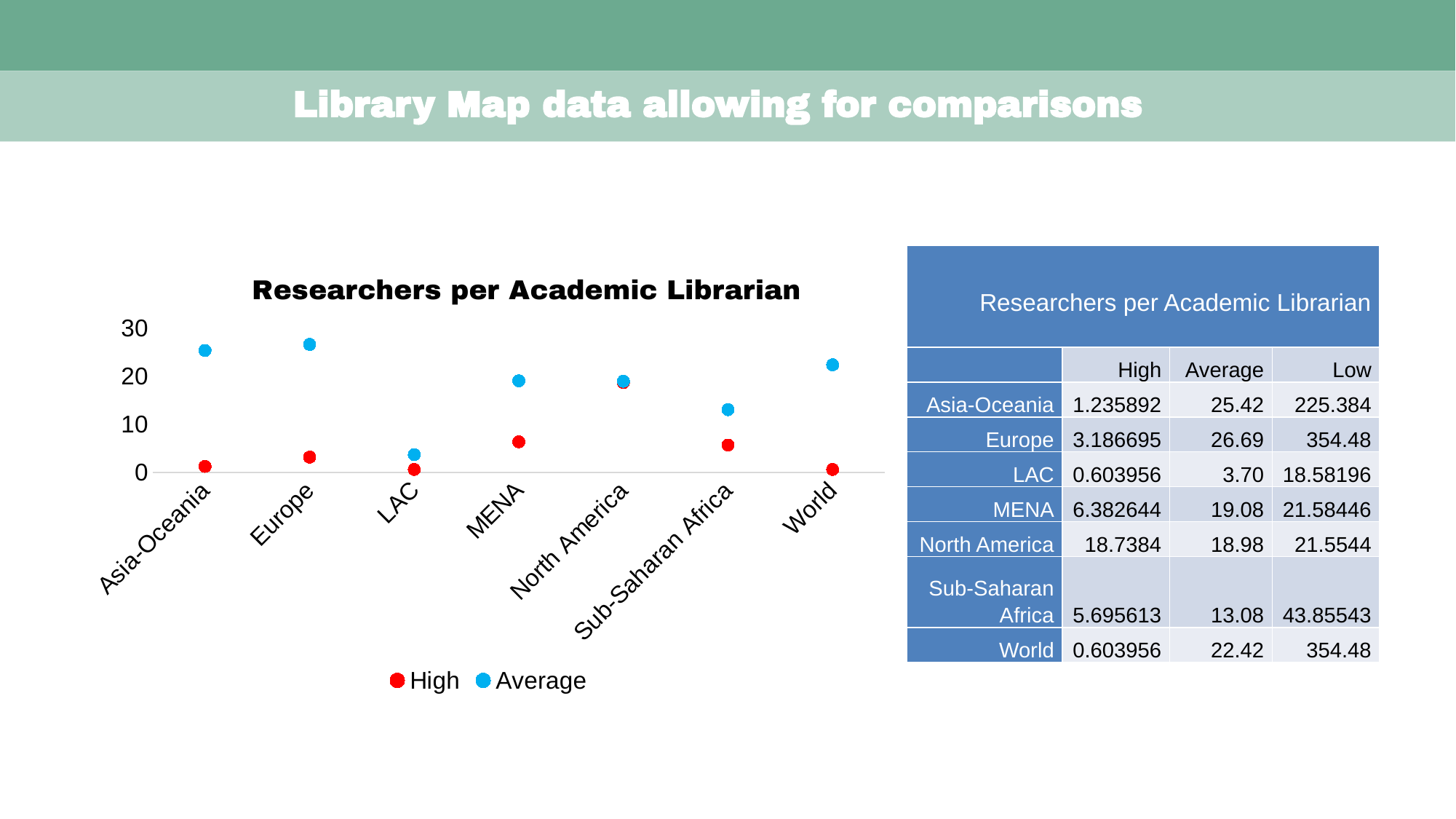

Library Map data allowing for comparisons

### Chart: Researchers per Academic Librarian

| Category | High | Average |
|---|---|---|
| Asia-Oceania | 1.2358922537750496 | 25.419169700683316 |
| Europe | 3.1866948342659676 | 26.685057647728897 |
| LAC | 0.6039556505012874 | 3.697967055154306 |
| MENA | 6.382643909454341 | 19.08036290717332 |
| North America | 18.738398500737738 | 18.982998734019496 |
| Sub-Saharan Africa | 5.695612982184085 | 13.081383174866042 |
| World | 0.6039556505012874 | 22.423363186963144 |
| Researchers per Academic Librarian |  |  |  |
| --- | --- | --- | --- |
|  | High | Average | Low |
| Asia-Oceania | 1.235892 | 25.42 | 225.384 |
| Europe | 3.186695 | 26.69 | 354.48 |
| LAC | 0.603956 | 3.70 | 18.58196 |
| MENA | 6.382644 | 19.08 | 21.58446 |
| North America | 18.7384 | 18.98 | 21.5544 |
| Sub-Saharan Africa | 5.695613 | 13.08 | 43.85543 |
| World | 0.603956 | 22.42 | 354.48 |